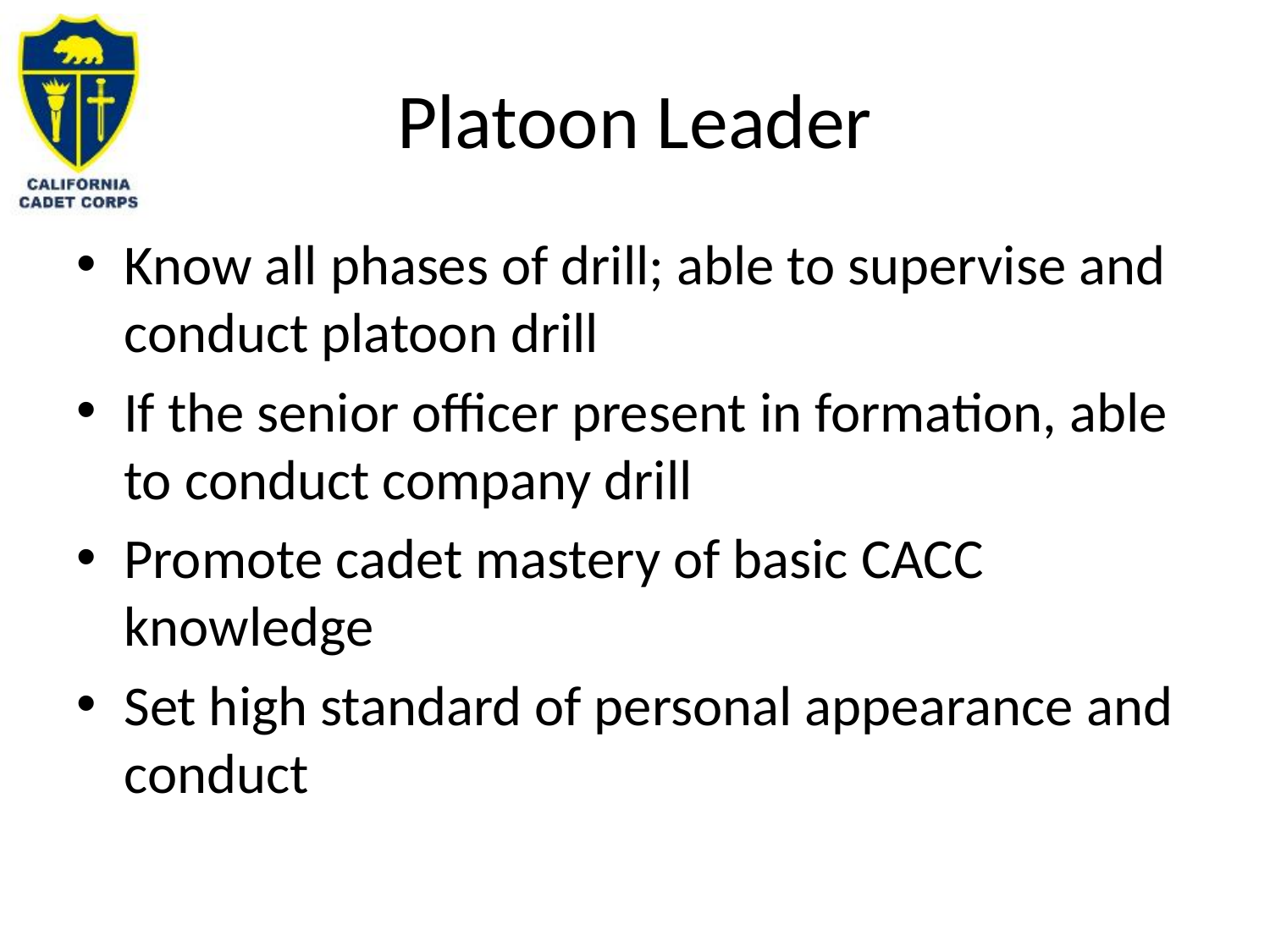

# Platoon Leader
Know all phases of drill; able to supervise and conduct platoon drill
If the senior officer present in formation, able to conduct company drill
Promote cadet mastery of basic CACC knowledge
Set high standard of personal appearance and conduct